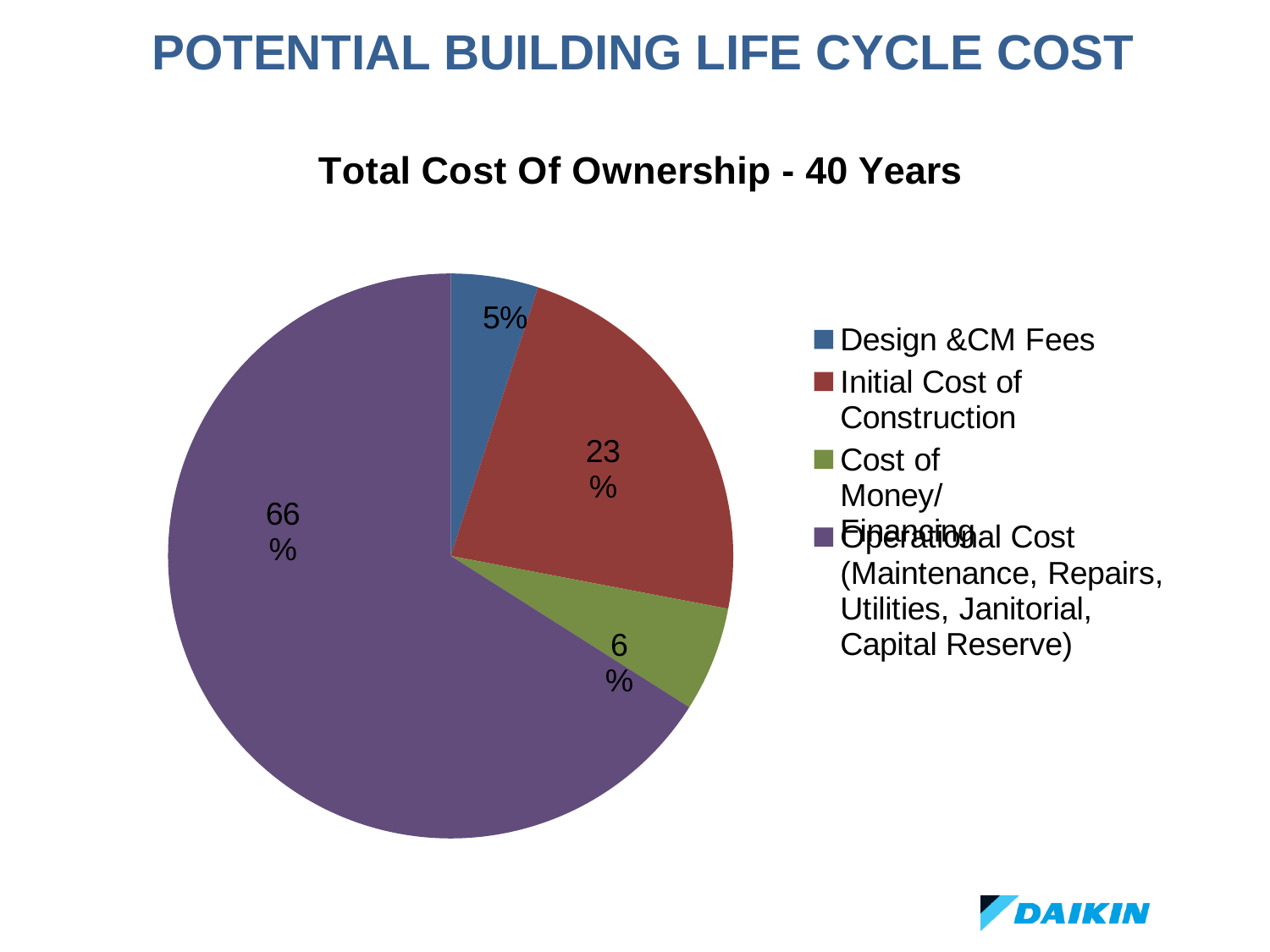

# POTENTIAL BUILDING LIFE CYCLE COST

### Chart:

| Category | Total Cost Of Ownership - 40 Years | Column1 | Column2 |
|---|---|---|---|
| Design &CM Fees | 5.0 | None | None |
| Initial Cost of Construction | 23.0 | None | None |
| Cost of Money/Financing | 6.0 | None | None |
| Operational Cost (Maintenance, Repairs, Utilities, Janitorial, Capital Reserve) | 66.0 | None | None |